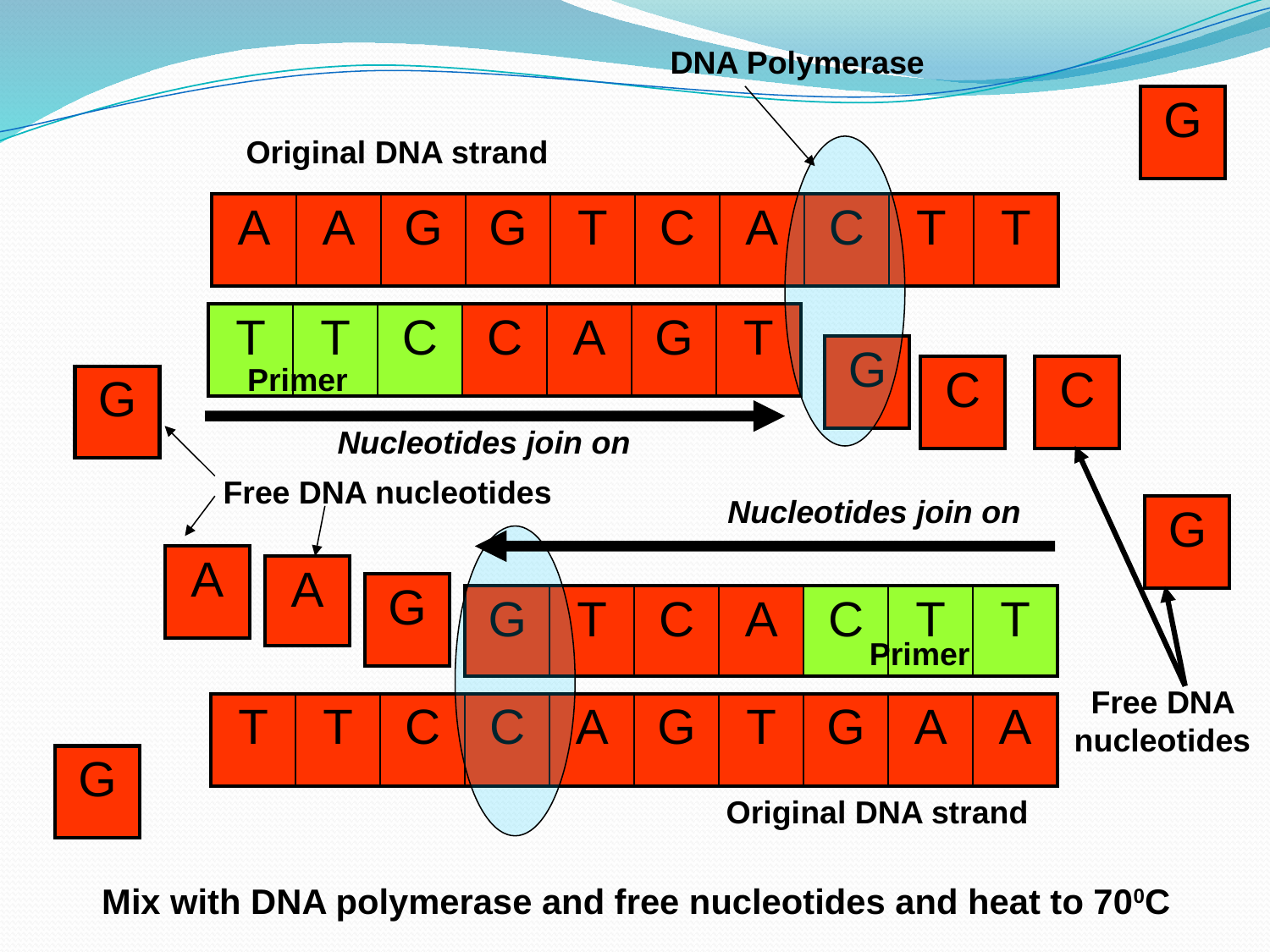

DNA Polymerase

| G |
| --- |
Original DNA strand

| A | A | G | G | T | C | A | C | T | T |
| --- | --- | --- | --- | --- | --- | --- | --- | --- | --- |
| T | T | C | C | A | G | T |
| --- | --- | --- | --- | --- | --- | --- |
| G |
| --- |
Primer
| C |
| --- |
| C |
| --- |
| G |
| --- |

Nucleotides join on

Free DNA nucleotides
Nucleotides join on

| G |
| --- |

| A |
| --- |

| A |
| --- |
| G |
| --- |
| G | T | C | A | C | T | T |
| --- | --- | --- | --- | --- | --- | --- |

Primer
Free DNA nucleotides
| T | T | C | C | A | G | T | G | A | A |
| --- | --- | --- | --- | --- | --- | --- | --- | --- | --- |
| G |
| --- |
Original DNA strand
Mix with DNA polymerase and free nucleotides and heat to 700C